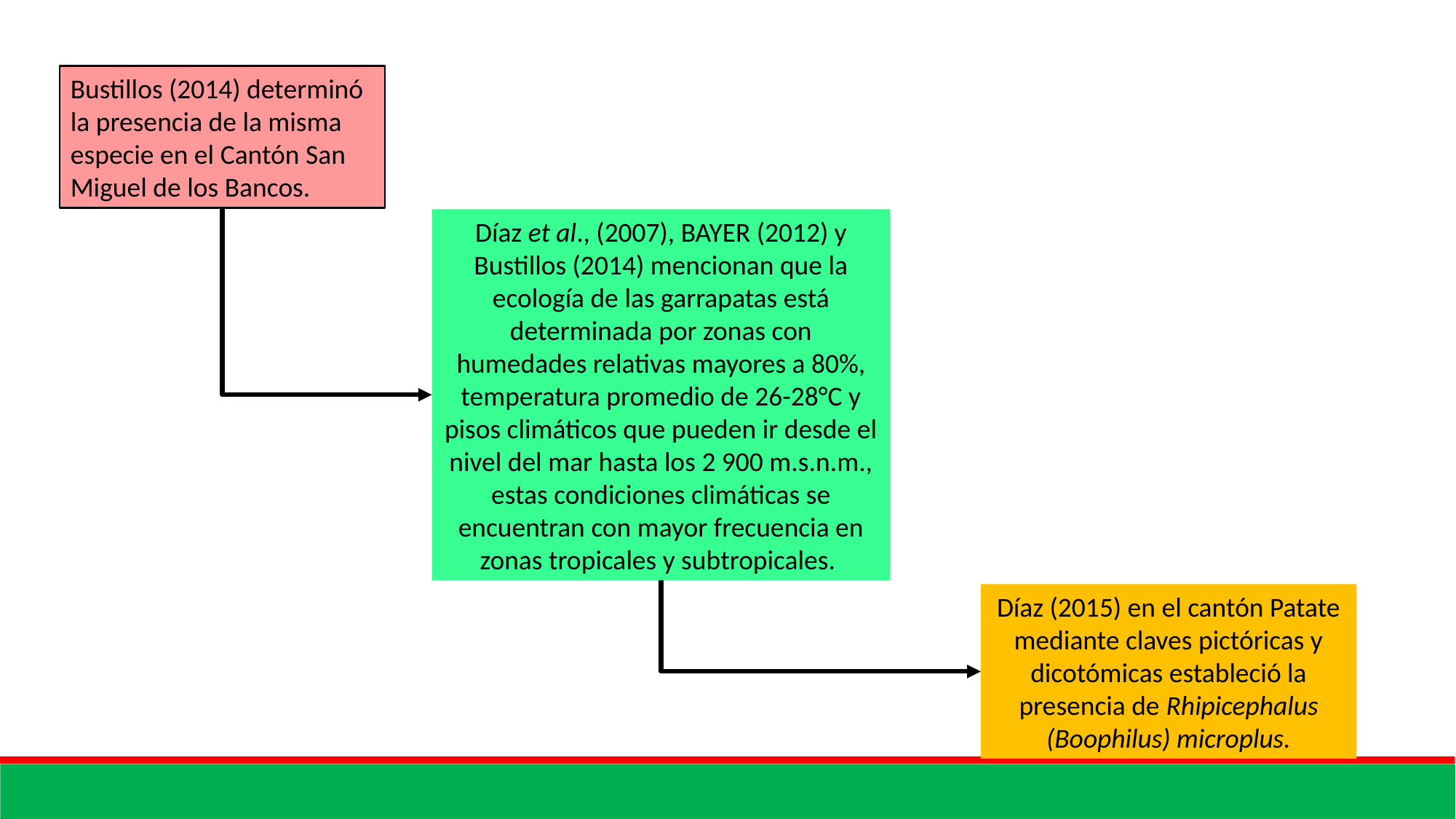

Bustillos (2014) determinó la presencia de la misma especie en el Cantón San Miguel de los Bancos.
Díaz et al., (2007), BAYER (2012) y Bustillos (2014) mencionan que la ecología de las garrapatas está determinada por zonas con humedades relativas mayores a 80%, temperatura promedio de 26-28°C y pisos climáticos que pueden ir desde el nivel del mar hasta los 2 900 m.s.n.m., estas condiciones climáticas se encuentran con mayor frecuencia en zonas tropicales y subtropicales.
Díaz (2015) en el cantón Patate mediante claves pictóricas y dicotómicas estableció la presencia de Rhipicephalus (Boophilus) microplus.